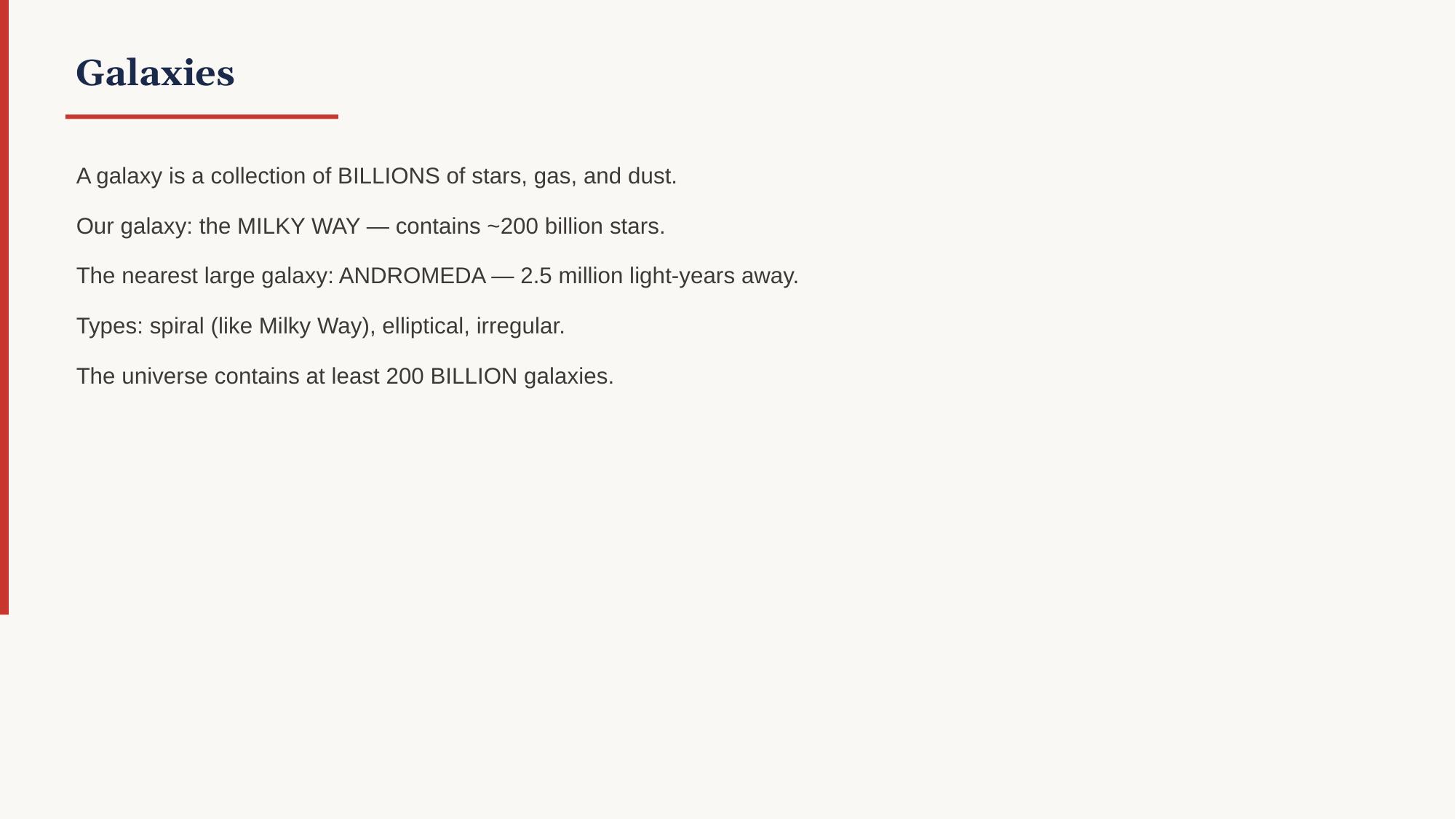

Galaxies

A galaxy is a collection of BILLIONS of stars, gas, and dust.
Our galaxy: the MILKY WAY — contains ~200 billion stars.
The nearest large galaxy: ANDROMEDA — 2.5 million light-years away.
Types: spiral (like Milky Way), elliptical, irregular.
The universe contains at least 200 BILLION galaxies.